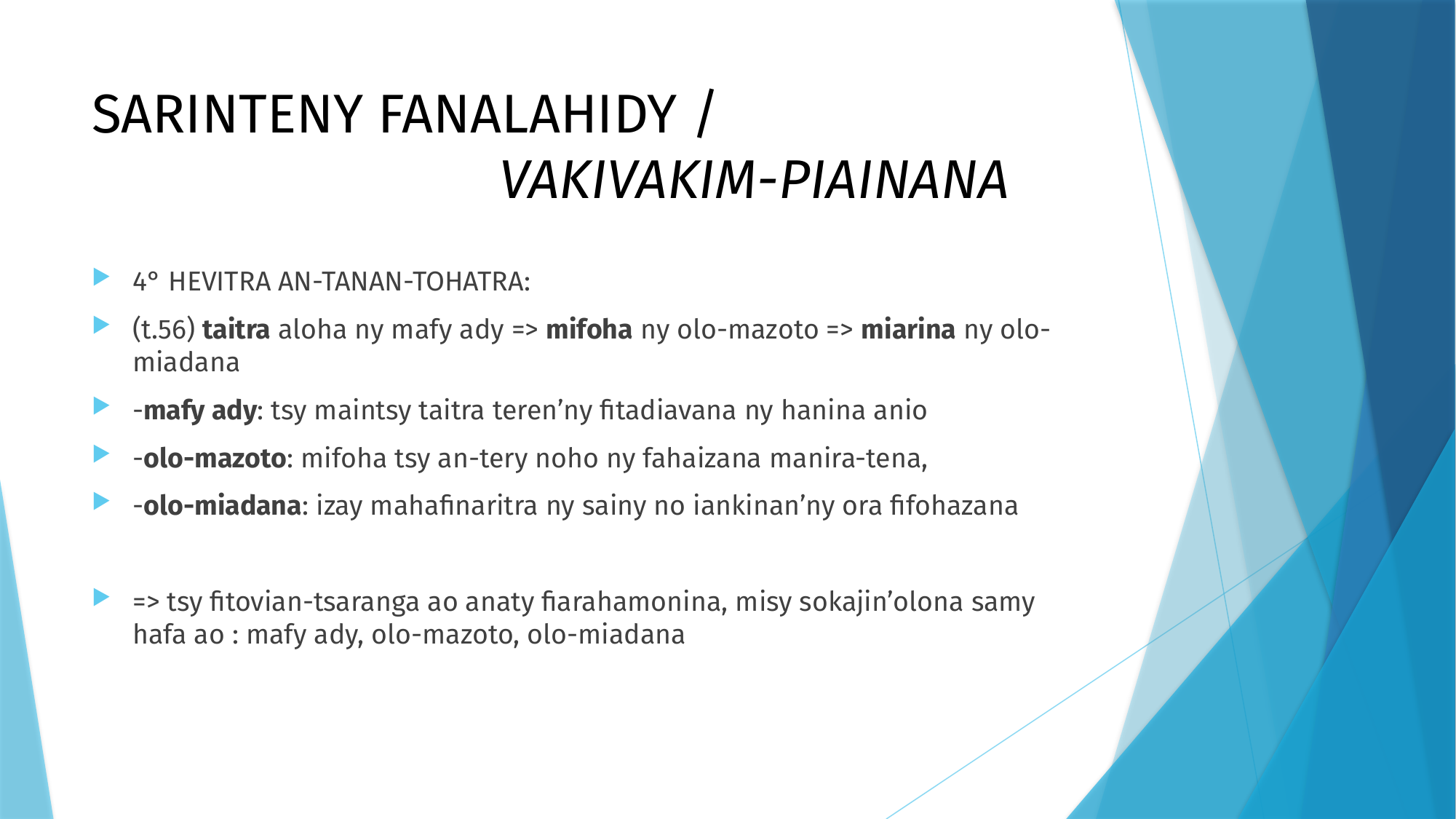

# SARINTENY FANALAHIDY / VAKIVAKIM-PIAINANA
4° HEVITRA AN-TANAN-TOHATRA:
(t.56) taitra aloha ny mafy ady => mifoha ny olo-mazoto => miarina ny olo-miadana
-mafy ady: tsy maintsy taitra teren’ny fitadiavana ny hanina anio
-olo-mazoto: mifoha tsy an-tery noho ny fahaizana manira-tena,
-olo-miadana: izay mahafinaritra ny sainy no iankinan’ny ora fifohazana

=> tsy fitovian-tsaranga ao anaty fiarahamonina, misy sokajin’olona samy hafa ao : mafy ady, olo-mazoto, olo-miadana